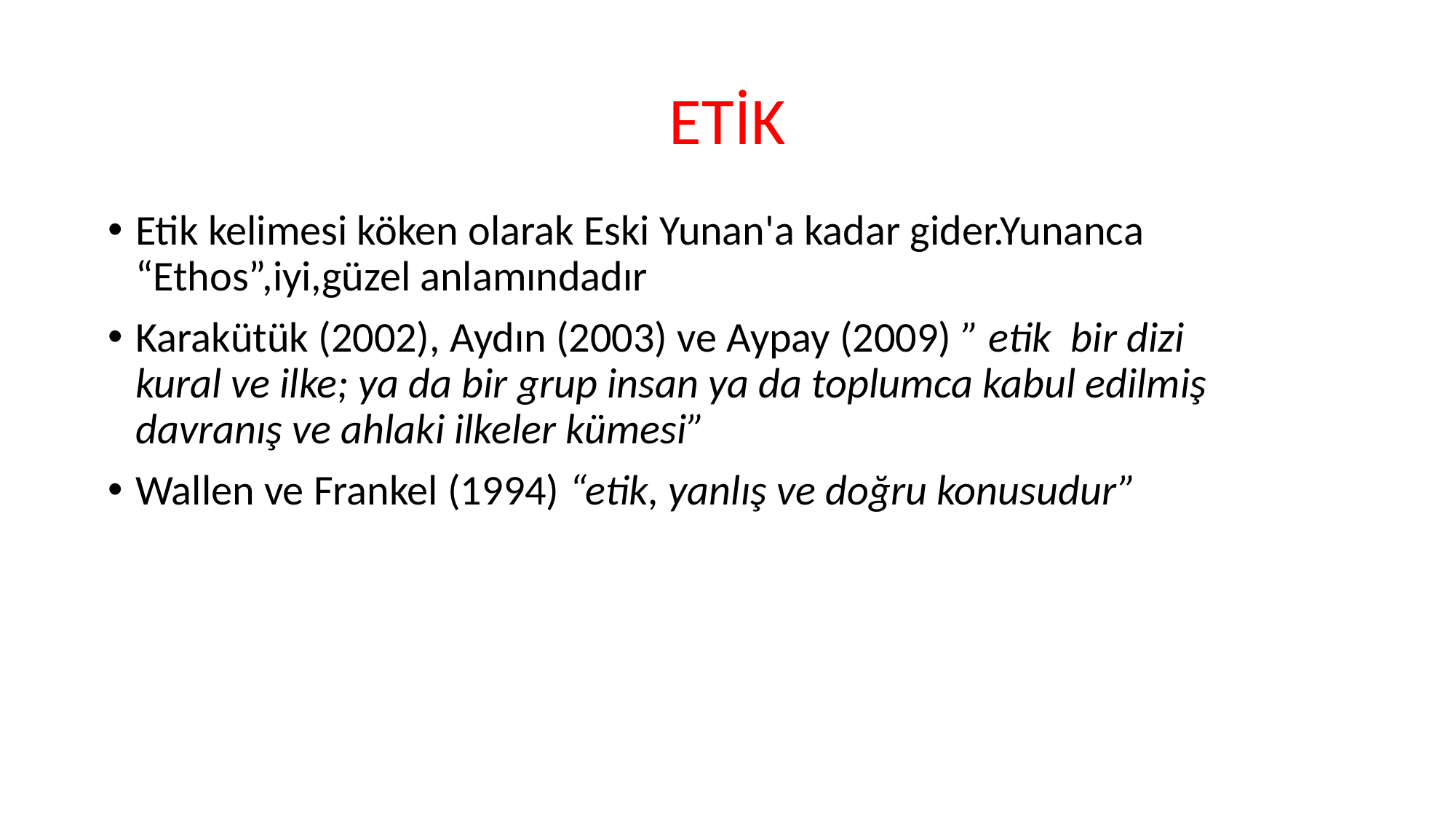

# ETİK
Etik kelimesi köken olarak Eski Yunan'a kadar gider.Yunanca “Ethos”,iyi,güzel anlamındadır
Karakütük (2002), Aydın (2003) ve Aypay (2009) ” etik  bir dizi kural ve ilke; ya da bir grup insan ya da toplumca kabul edilmiş davranış ve ahlaki ilkeler kümesi”
Wallen ve Frankel (1994) “etik, yanlış ve doğru konusudur”